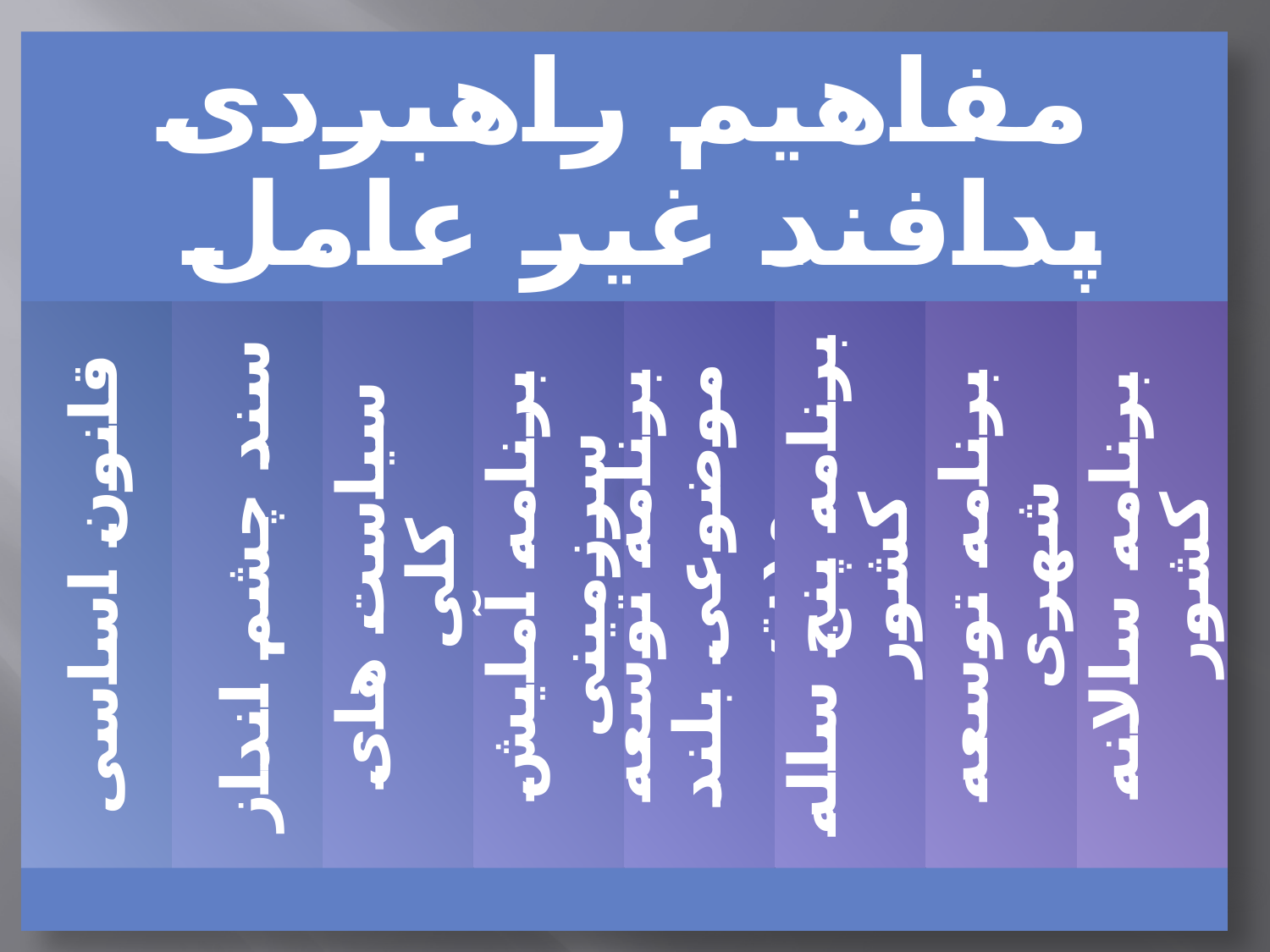

مفاهیم راهبردی پدافند غیر عامل
قانون اساسی
سند چشم انداز
سیاست های کلی
برنامه آمایش سرزمینی
برنامه توسعه موضوعی بلند مدت
برنامه پنج ساله کشور
برنامه توسعه شهری
برنامه سالانه کشور